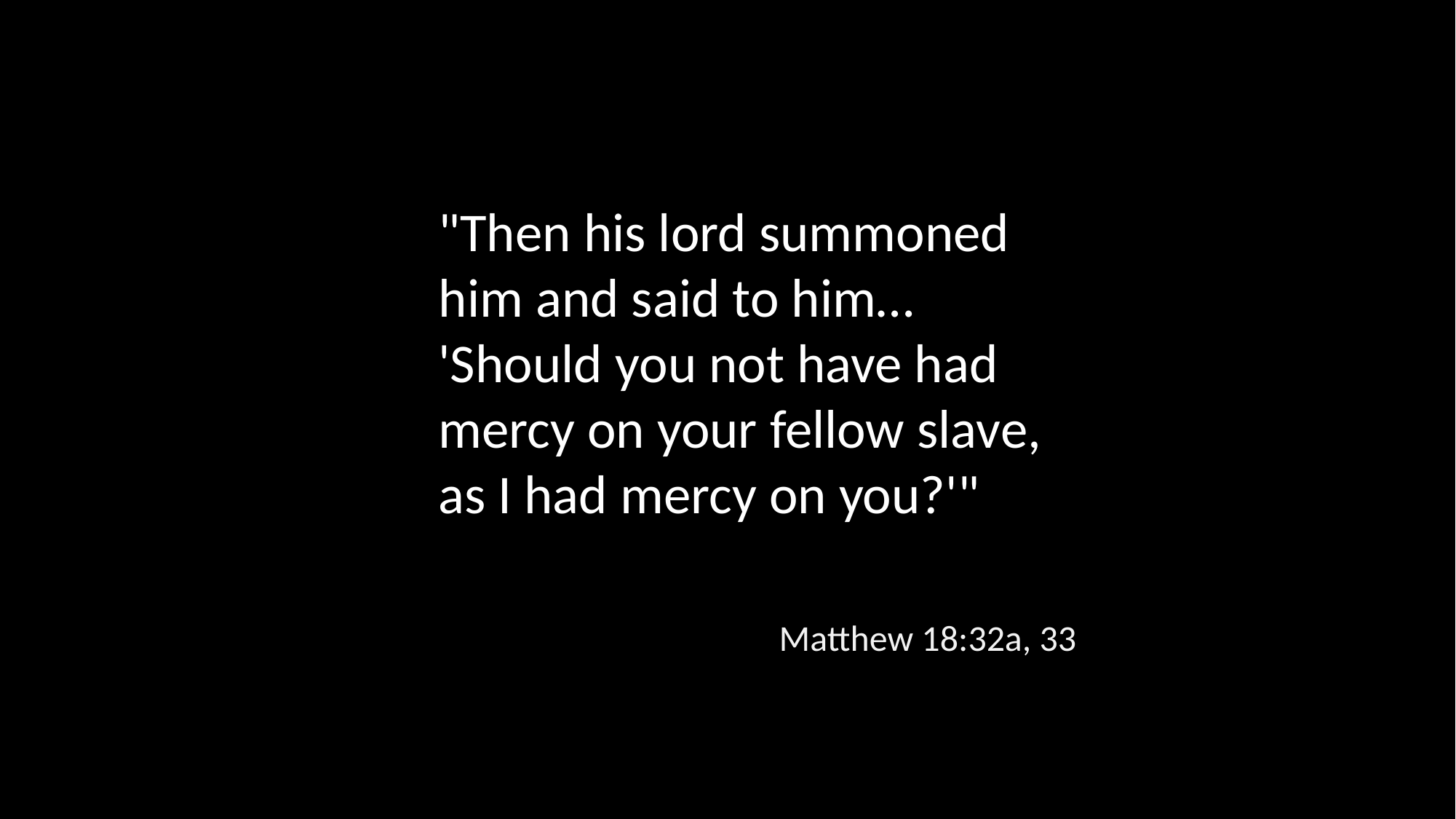

"Then his lord summoned him and said to him… 'Should you not have had mercy on your fellow slave, as I had mercy on you?'"
Matthew 18:32a, 33